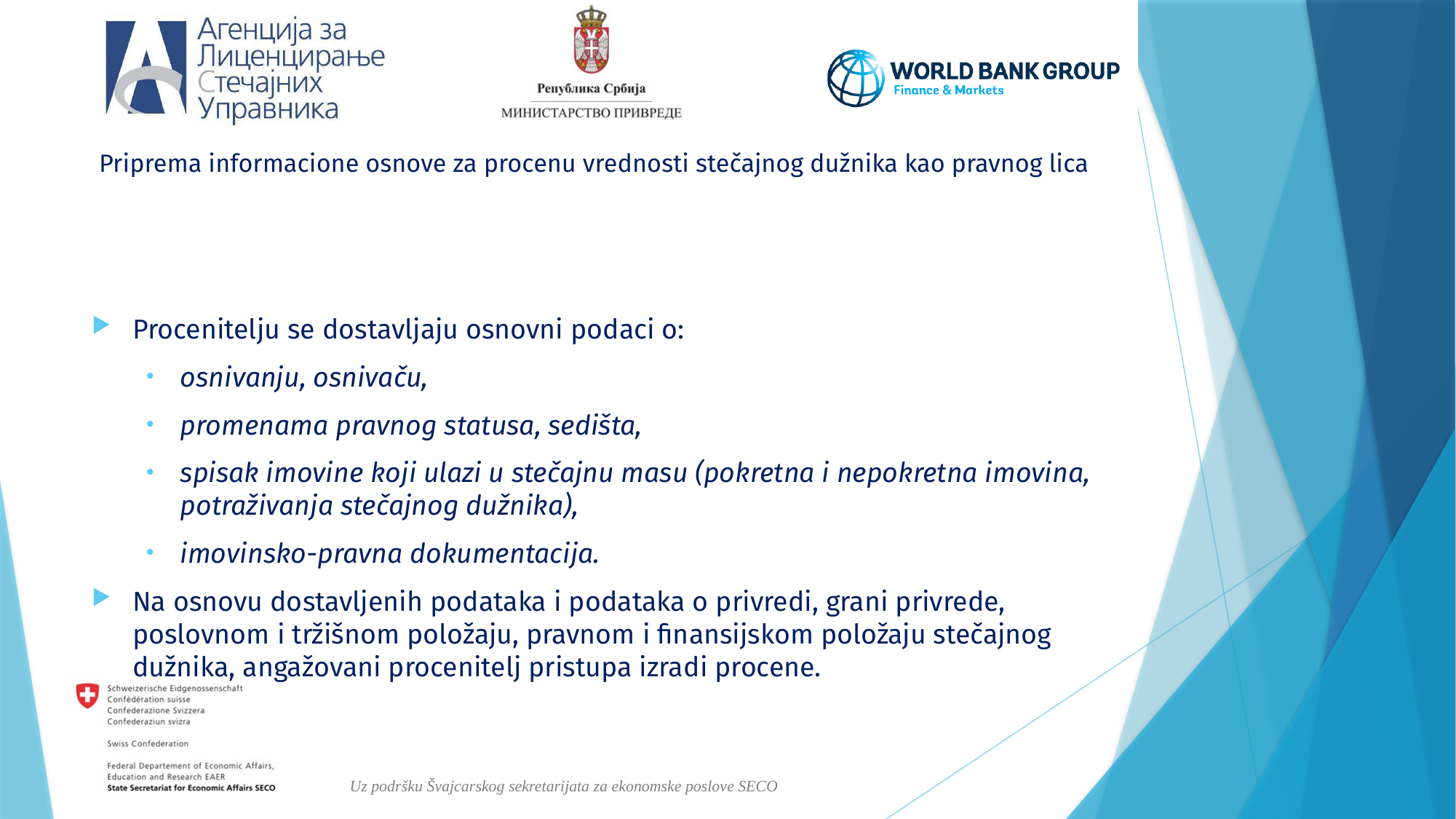

# Priprema informacione osnove za procenu vrednosti stečajnog dužnika kao pravnog lica

Procenitelju se dostavljaju osnovni podaci o:
osnivanju, osnivaču,
promenama pravnog statusa, sedišta,
spisak imovine koji ulazi u stečajnu masu (pokretna i nepokretna imovina, potraživanja stečajnog dužnika),
imovinsko-pravna dokumentacija.
Na osnovu dostavljenih podataka i podataka o privredi, grani privrede, poslovnom i tržišnom položaju, pravnom i finansijskom položaju stečajnog dužnika, angažovani procenitelj pristupa izradi procene.